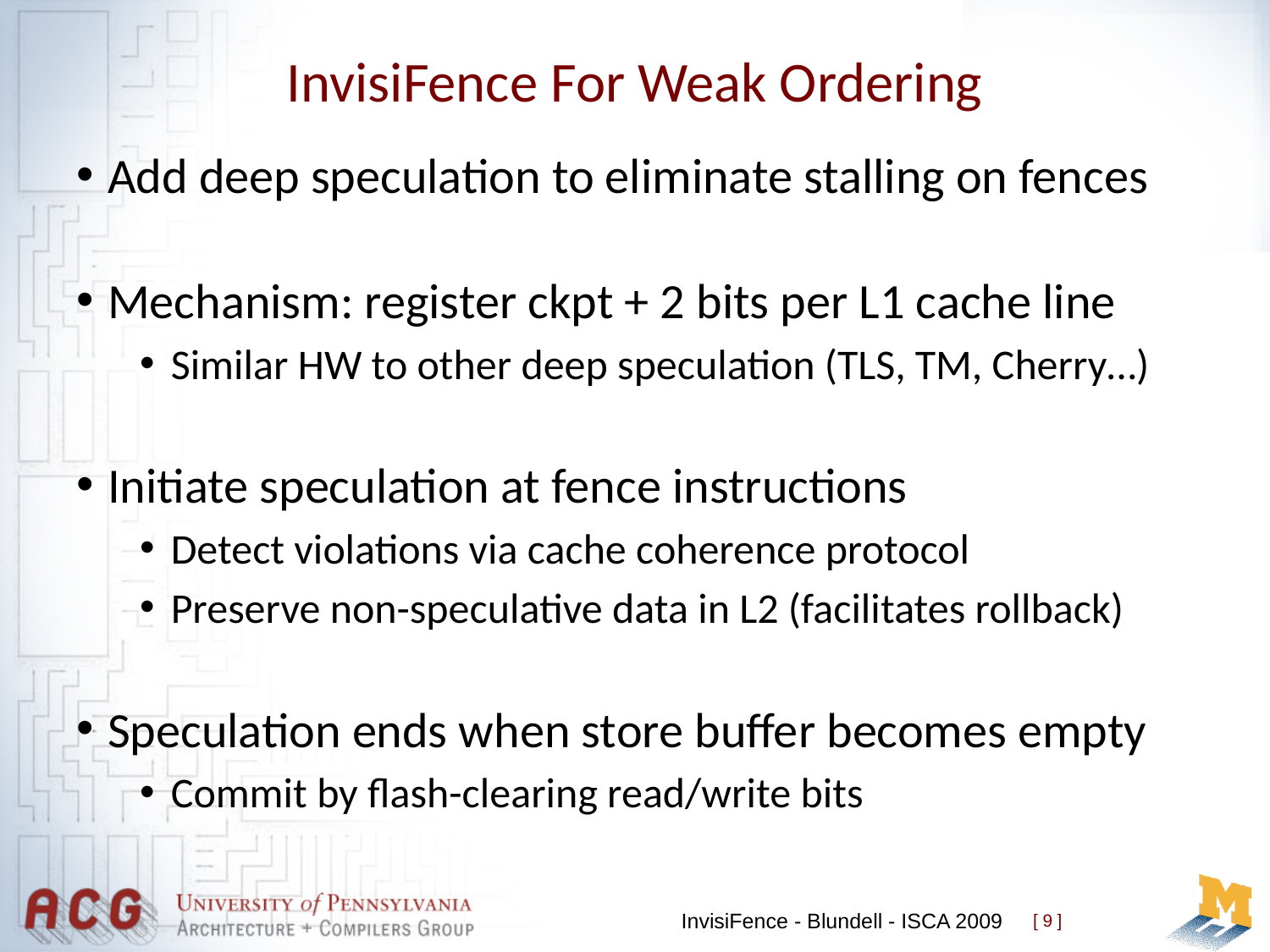

# InvisiFence For Weak Ordering
Add deep speculation to eliminate stalling on fences

Mechanism: register ckpt + 2 bits per L1 cache line
Similar HW to other deep speculation (TLS, TM, Cherry…)

Initiate speculation at fence instructions
Detect violations via cache coherence protocol
Preserve non-speculative data in L2 (facilitates rollback)

Speculation ends when store buffer becomes empty
Commit by flash-clearing read/write bits
InvisiFence - Blundell - ISCA 2009
[ 9 ]